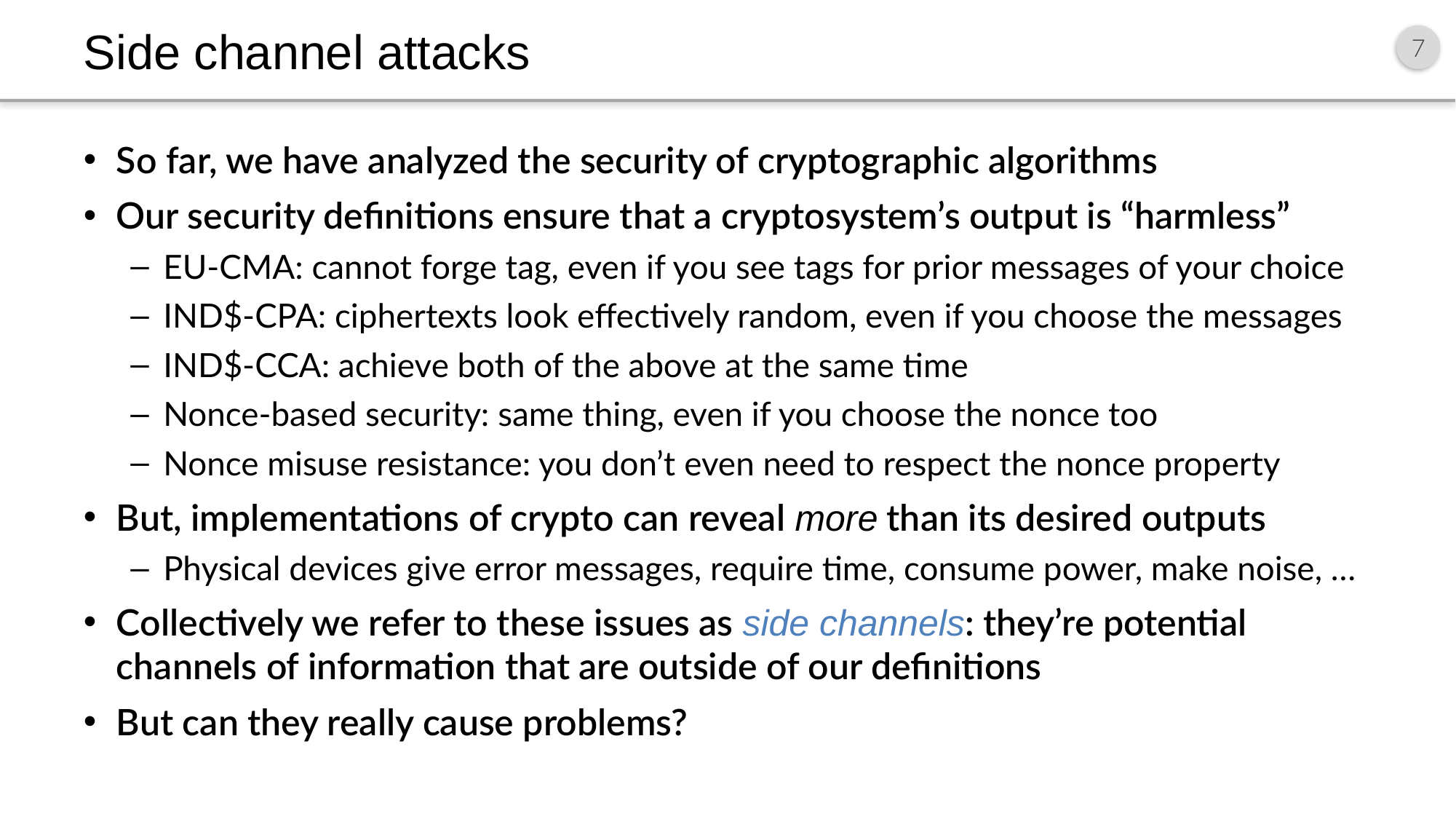

# Side channel attacks
So far, we have analyzed the security of cryptographic algorithms
Our security definitions ensure that a cryptosystem’s output is “harmless”
EU-CMA: cannot forge tag, even if you see tags for prior messages of your choice
IND$-CPA: ciphertexts look effectively random, even if you choose the messages
IND$-CCA: achieve both of the above at the same time
Nonce-based security: same thing, even if you choose the nonce too
Nonce misuse resistance: you don’t even need to respect the nonce property
But, implementations of crypto can reveal more than its desired outputs
Physical devices give error messages, require time, consume power, make noise, …
Collectively we refer to these issues as side channels: they’re potential channels of information that are outside of our definitions
But can they really cause problems?